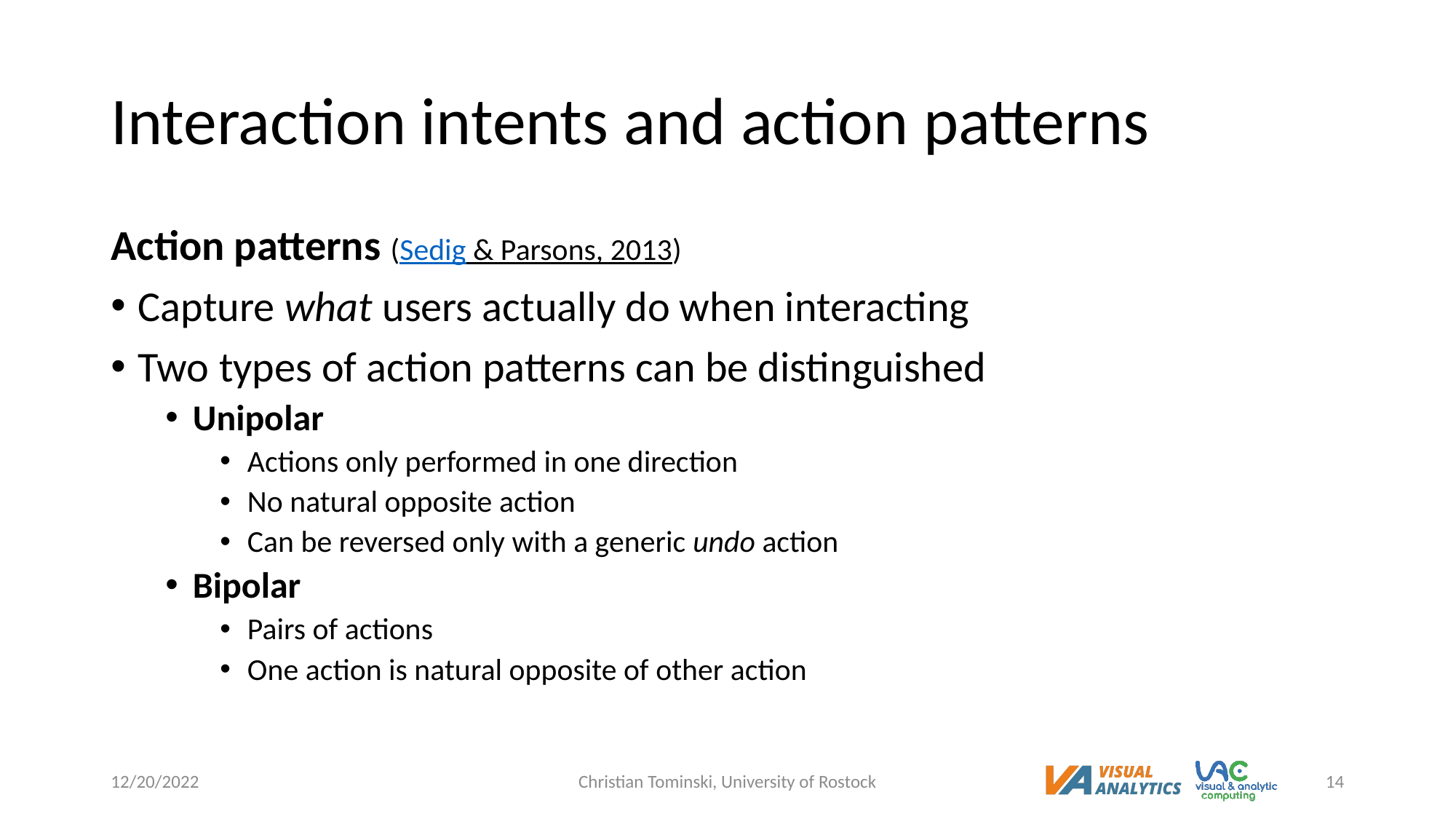

# Interaction intents and action patterns
Action patterns (Sedig & Parsons, 2013)
Capture what users actually do when interacting
Two types of action patterns can be distinguished
Unipolar
Actions only performed in one direction
No natural opposite action
Can be reversed only with a generic undo action
Bipolar
Pairs of actions
One action is natural opposite of other action
12/20/2022
Christian Tominski, University of Rostock
14